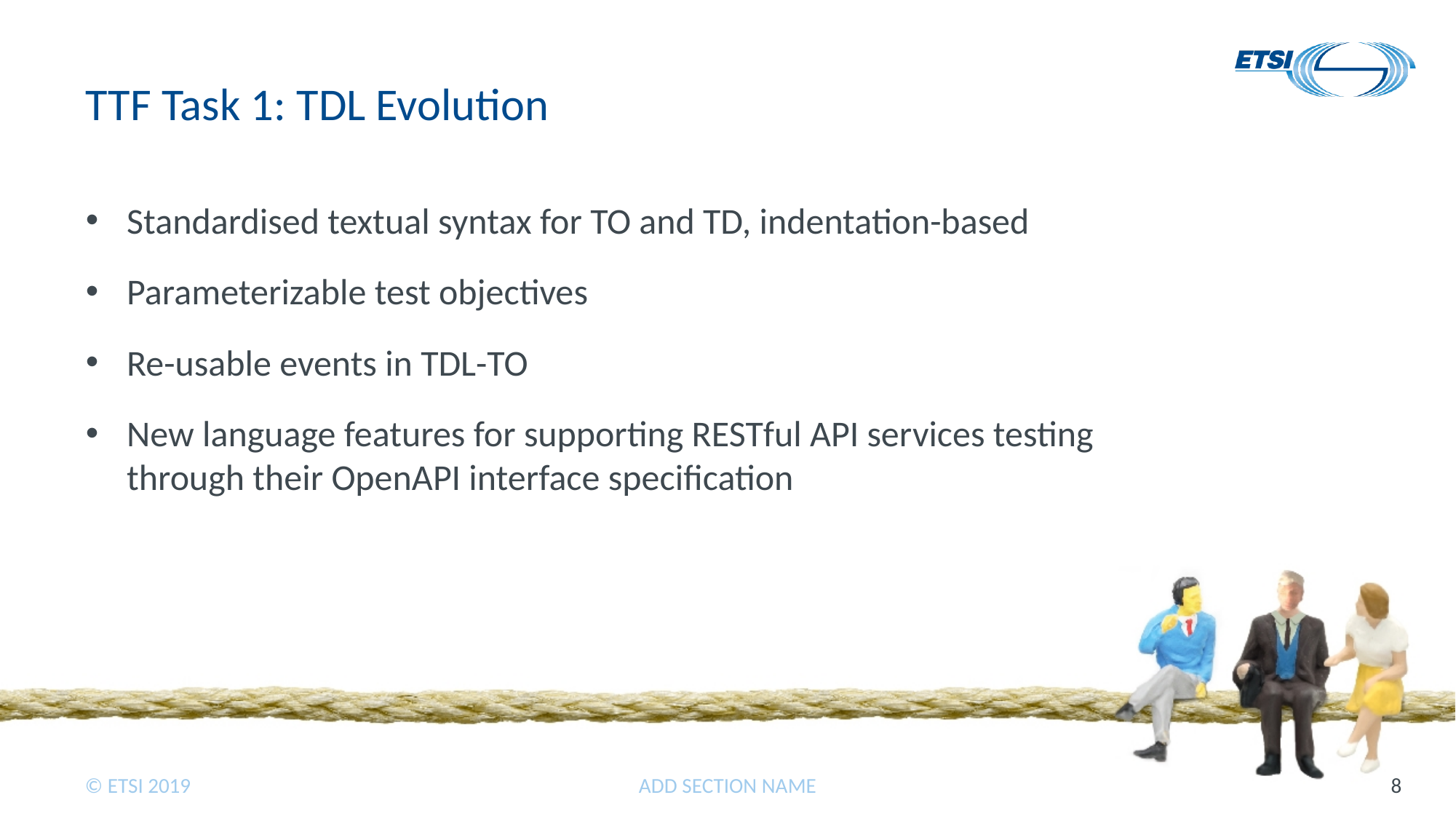

# TTF Task 1: TDL Evolution
Standardised textual syntax for TO and TD, indentation-based
Parameterizable test objectives
Re-usable events in TDL-TO
New language features for supporting RESTful API services testing through their OpenAPI interface specification

ADD SECTION NAME